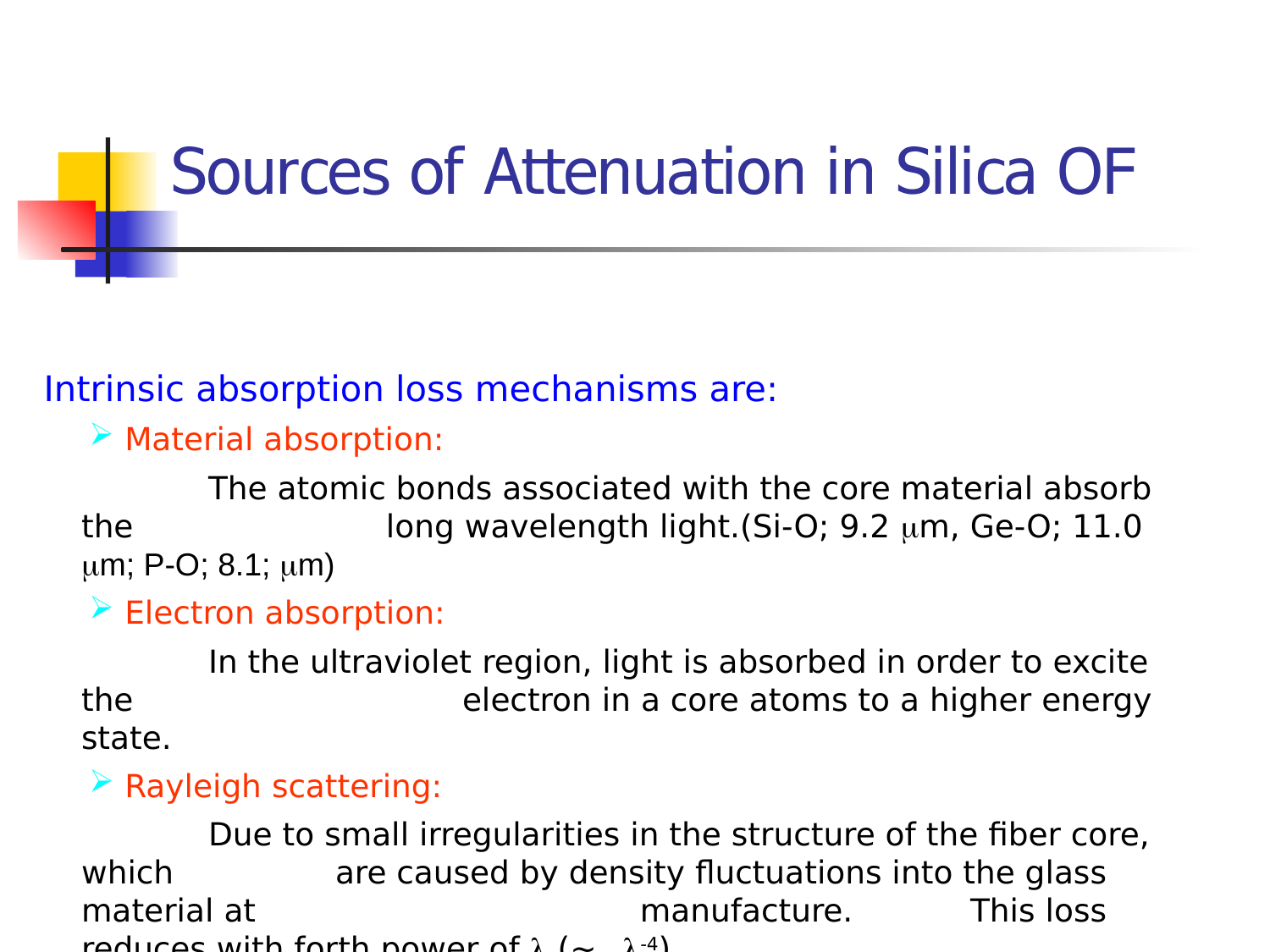

# Sources of Attenuation in Silica OF
 Intrinsic absorption loss mechanisms are:
 Material absorption:
	The atomic bonds associated with the core material absorb the 		     long wavelength light.(Si-O; 9.2 μm, Ge-O; 11.0 μm; P-O; 8.1; μm)
 Electron absorption:
	In the ultraviolet region, light is absorbed in order to excite the   	   		electron in a core atoms to a higher energy state.
 Rayleigh scattering:
	Due to small irregularities in the structure of the fiber core, which 		are caused by density fluctuations into the glass material at  			     manufacture.	This loss reduces with forth power of λ (~  λ-4).